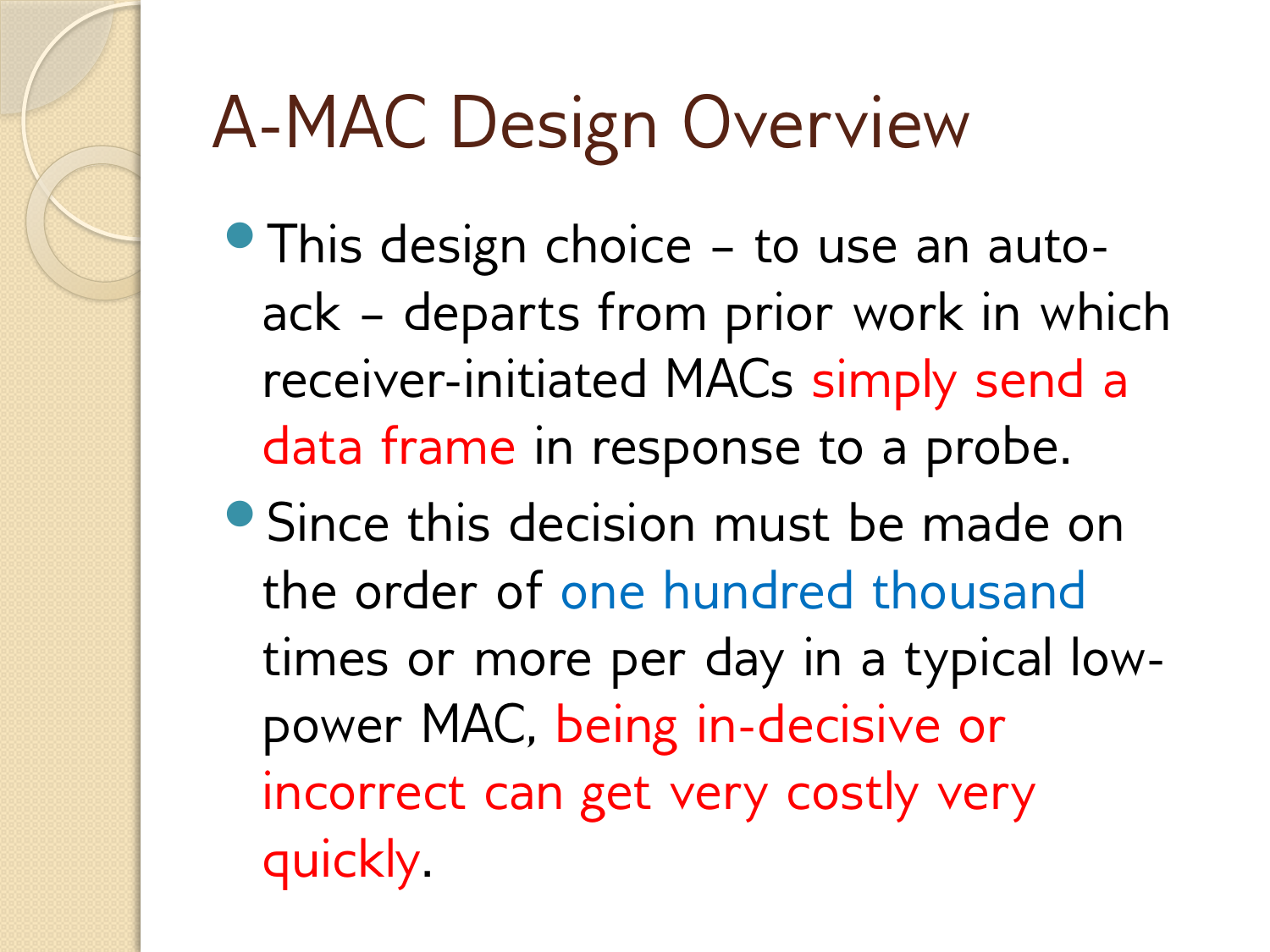

# A-MAC Design Overview
This design choice – to use an auto-ack – departs from prior work in which receiver-initiated MACs simply send a data frame in response to a probe.
Since this decision must be made on the order of one hundred thousand times or more per day in a typical low-power MAC, being in-decisive or incorrect can get very costly very quickly.